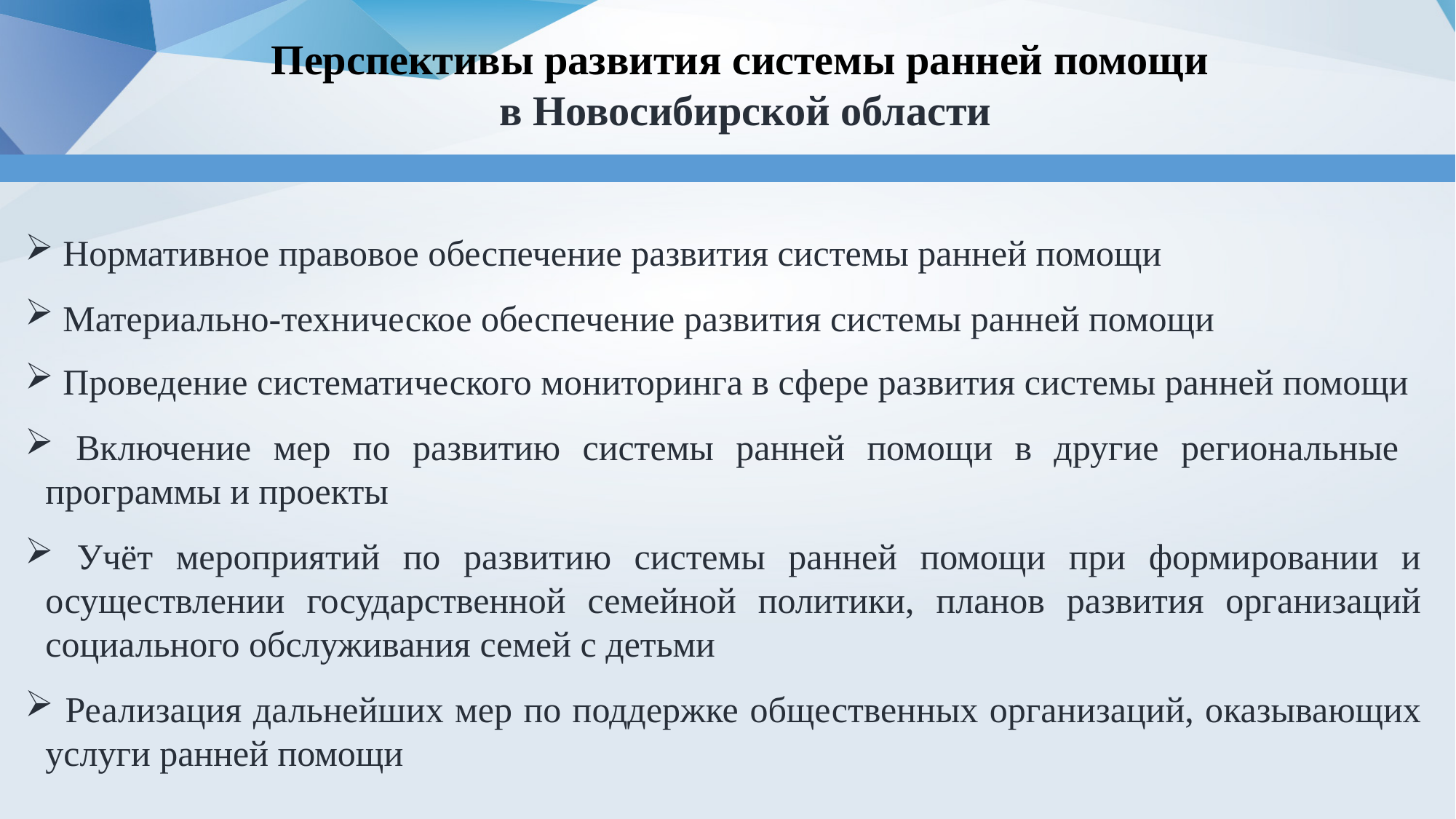

Перспективы развития системы ранней помощи
в Новосибирской области

 Нормативное правовое обеспечение развития системы ранней помощи

 Материально-техническое обеспечение развития системы ранней помощи

 Проведение систематического мониторинга в сфере развития системы ранней помощи

 Включение мер по развитию системы ранней помощи в другие региональные
программы и проекты

 Учёт мероприятий по развитию системы ранней помощи при формировании и осуществлении государственной семейной политики, планов развития организаций социального обслуживания семей с детьми

 Реализация дальнейших мер по поддержке общественных организаций, оказывающих услуги ранней помощи